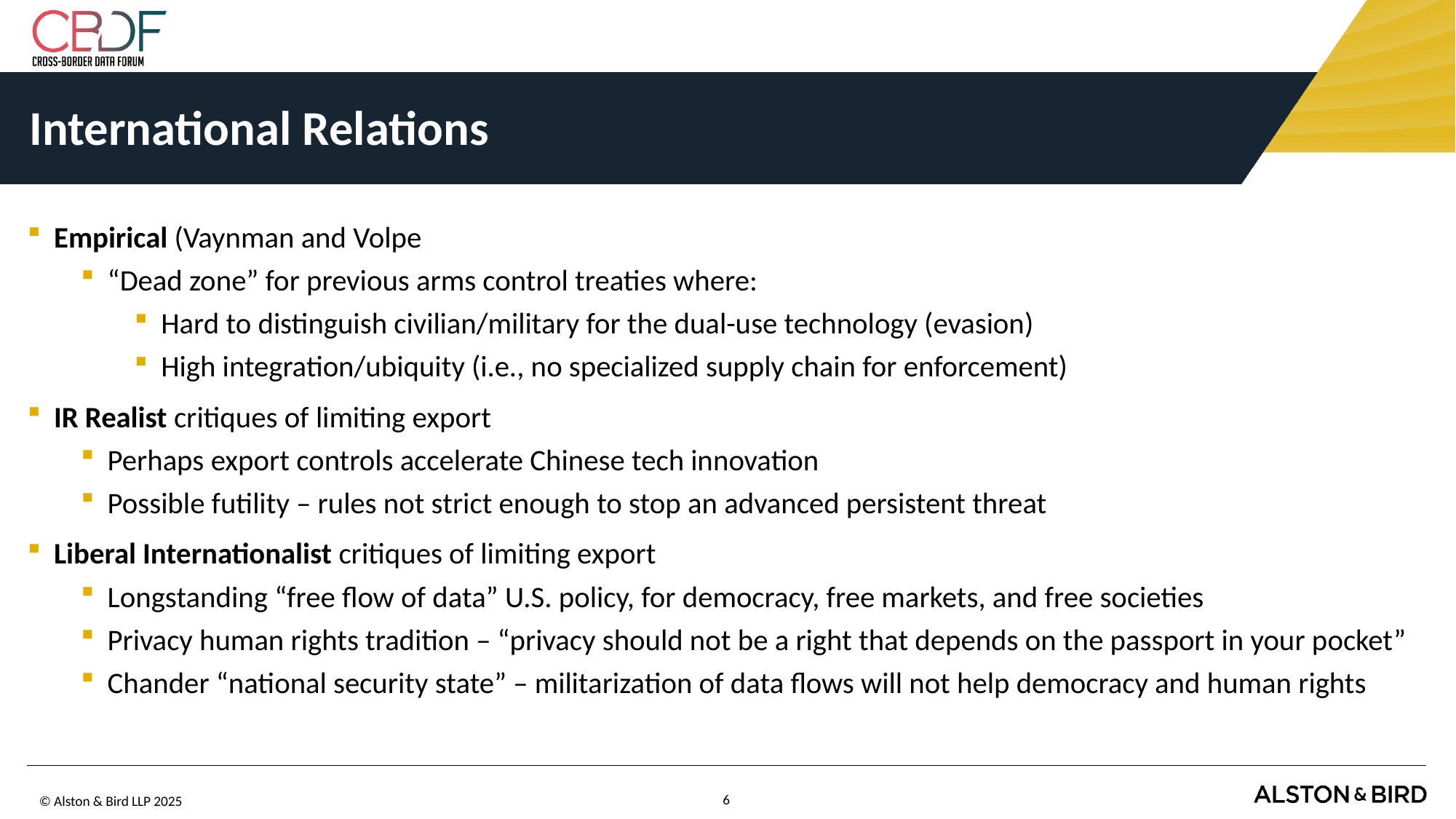

# International Relations
Empirical (Vaynman and Volpe
“Dead zone” for previous arms control treaties where:
Hard to distinguish civilian/military for the dual-use technology (evasion)
High integration/ubiquity (i.e., no specialized supply chain for enforcement)
IR Realist critiques of limiting export
Perhaps export controls accelerate Chinese tech innovation
Possible futility – rules not strict enough to stop an advanced persistent threat
Liberal Internationalist critiques of limiting export
Longstanding “free flow of data” U.S. policy, for democracy, free markets, and free societies
Privacy human rights tradition – “privacy should not be a right that depends on the passport in your pocket”
Chander “national security state” – militarization of data flows will not help democracy and human rights